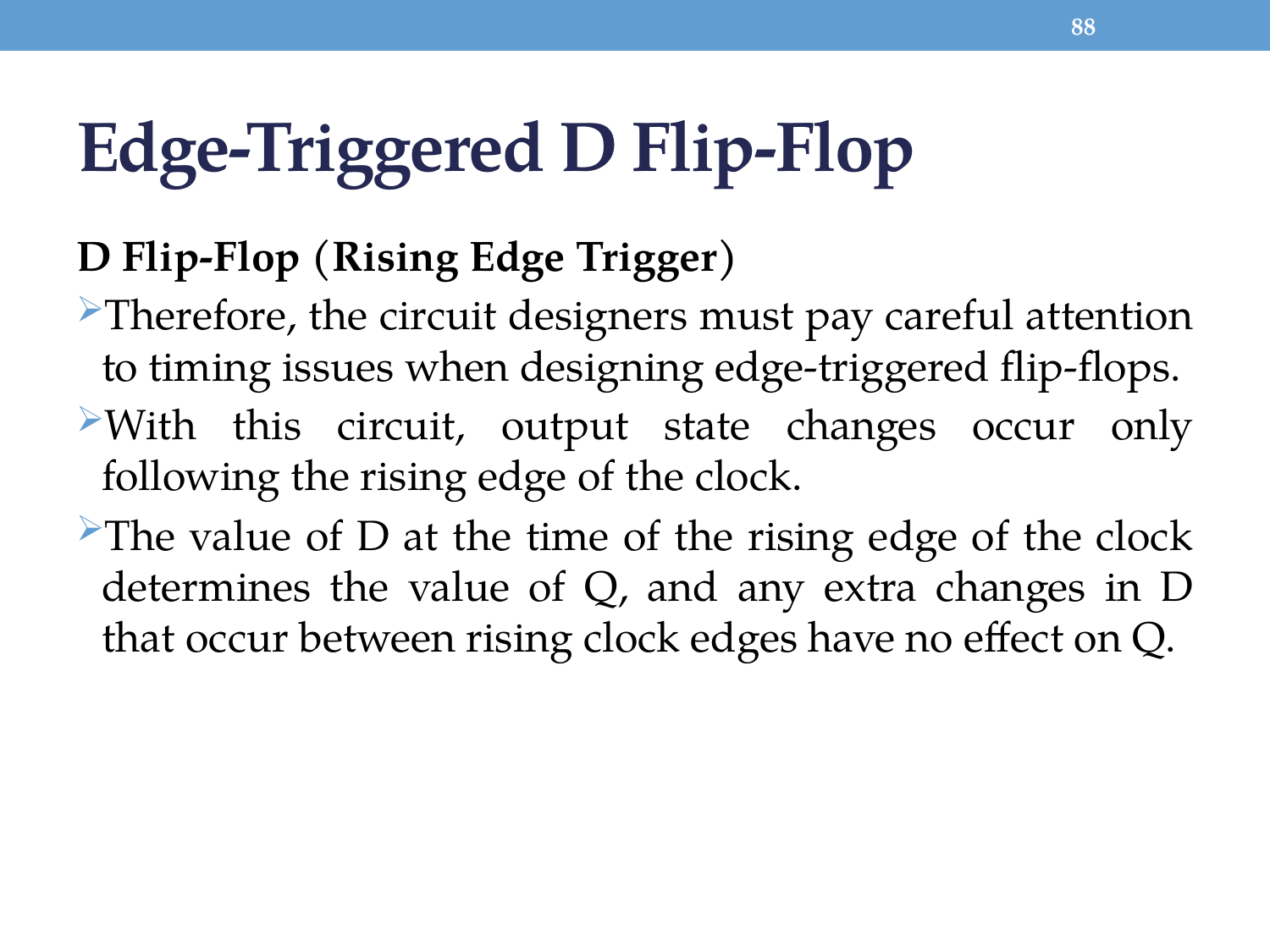

88
# Edge-Triggered D Flip-Flop
D Flip-Flop (Rising Edge Trigger)
Therefore, the circuit designers must pay careful attention to timing issues when designing edge-triggered flip-flops.
With this circuit, output state changes occur only following the rising edge of the clock.
The value of D at the time of the rising edge of the clock determines the value of Q, and any extra changes in D that occur between rising clock edges have no effect on Q.